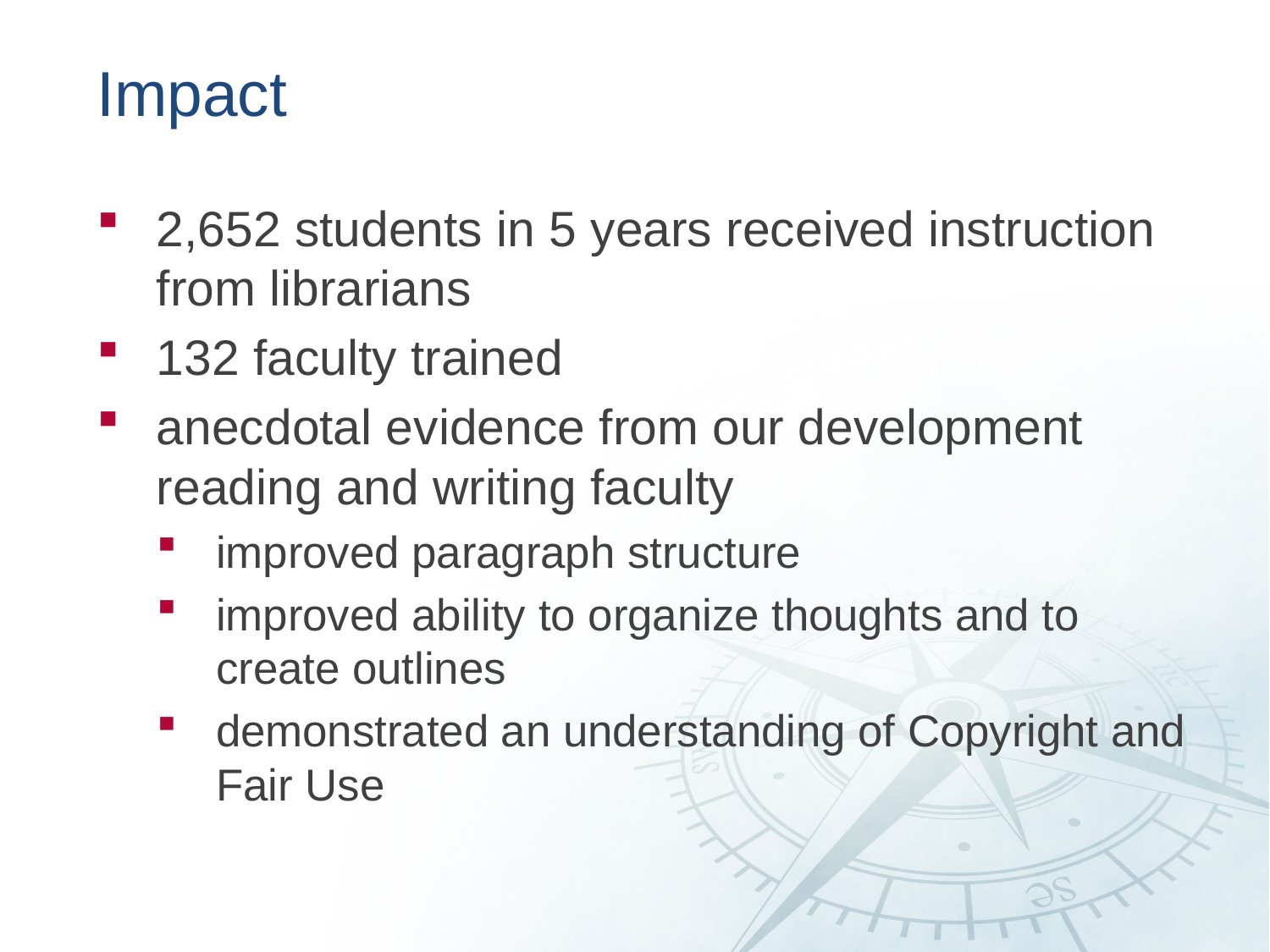

# Impact
2,652 students in 5 years received instruction from librarians
132 faculty trained
anecdotal evidence from our development reading and writing faculty
improved paragraph structure
improved ability to organize thoughts and to create outlines
demonstrated an understanding of Copyright and Fair Use